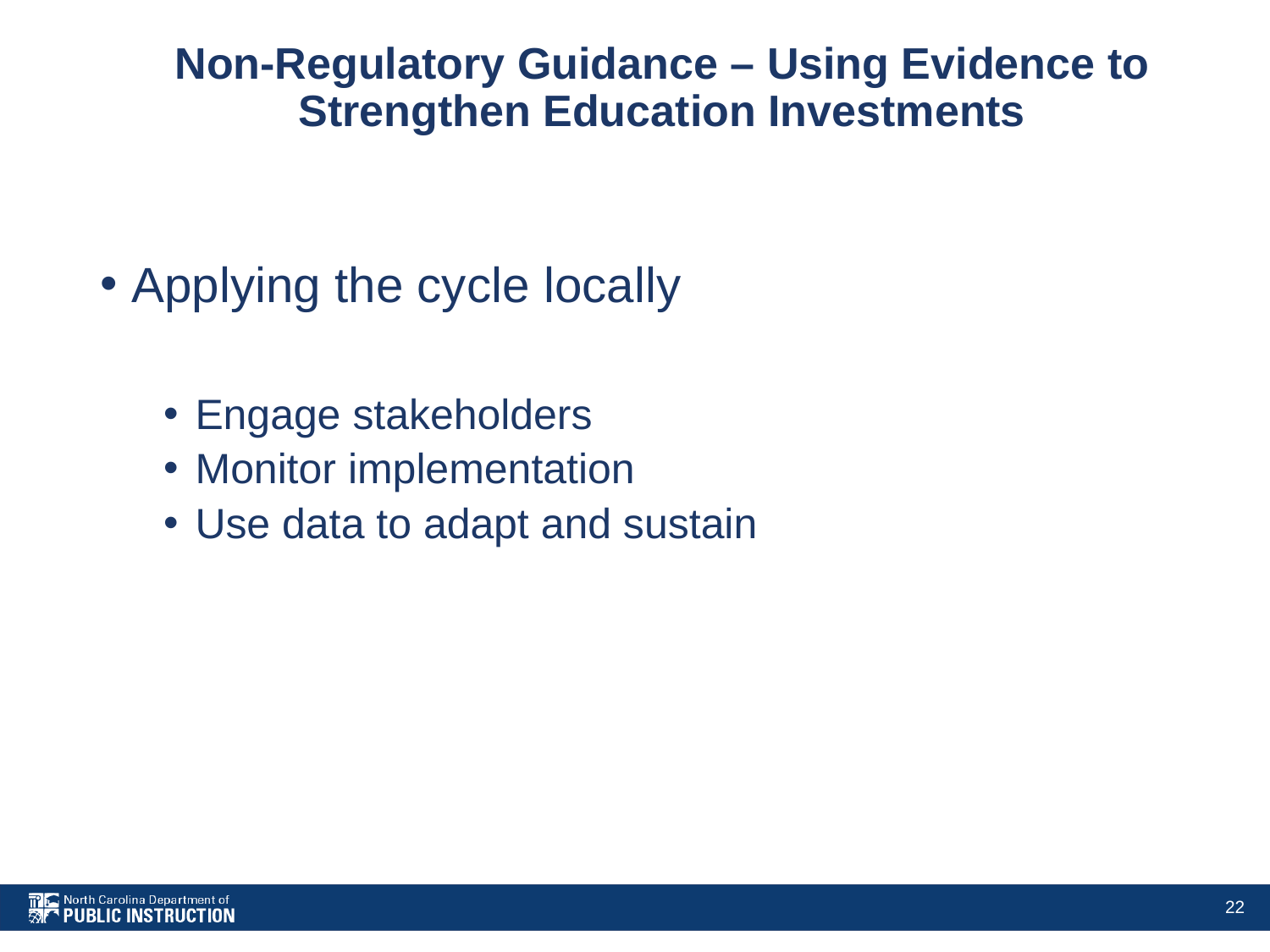

# Non-Regulatory Guidance – Using Evidence to Strengthen Education Investments
Applying the cycle locally

Engage stakeholders
Monitor implementation
Use data to adapt and sustain
22